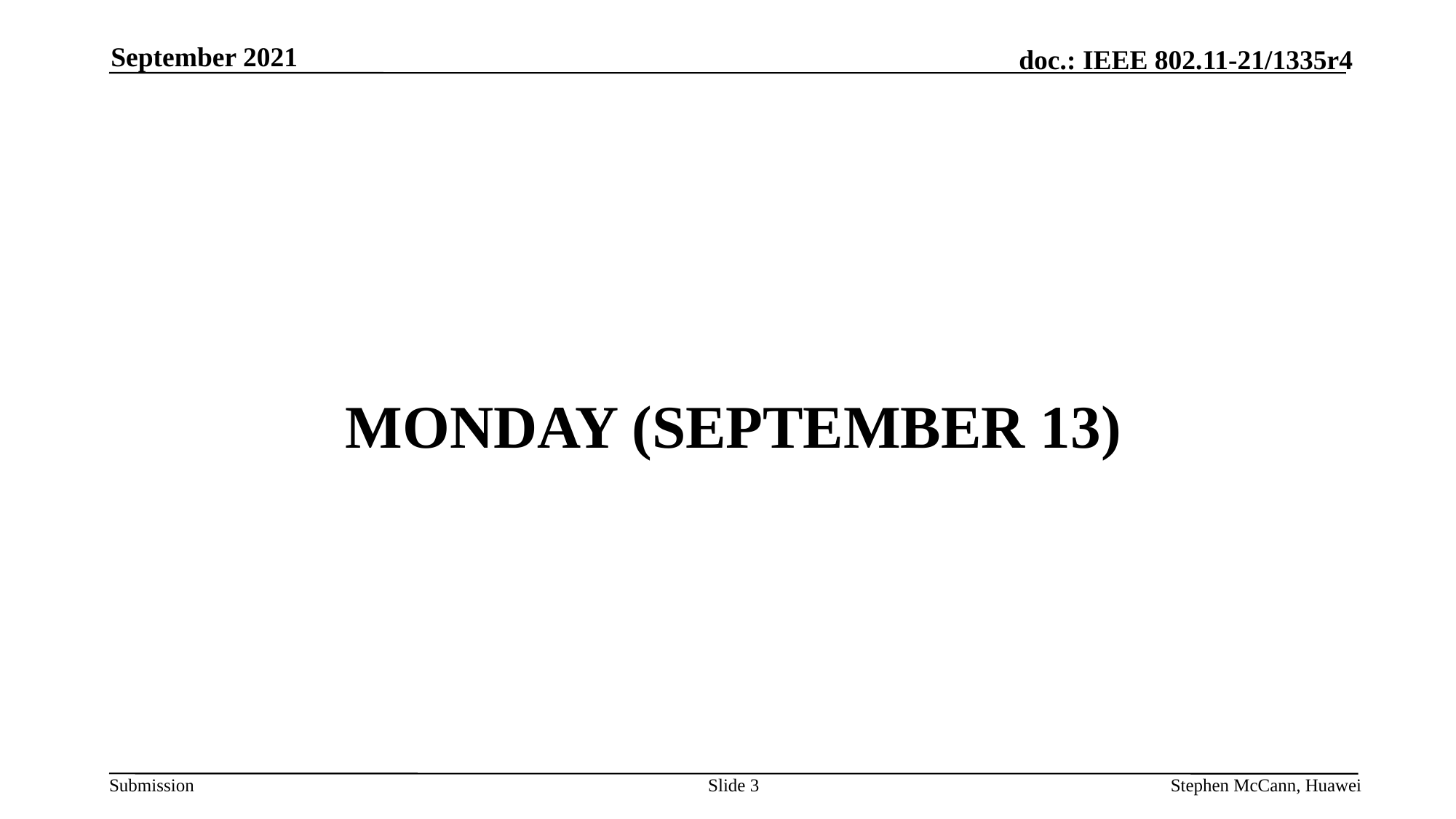

September 2021
# MONDAY (September 13)
Slide 3
Stephen McCann, Huawei